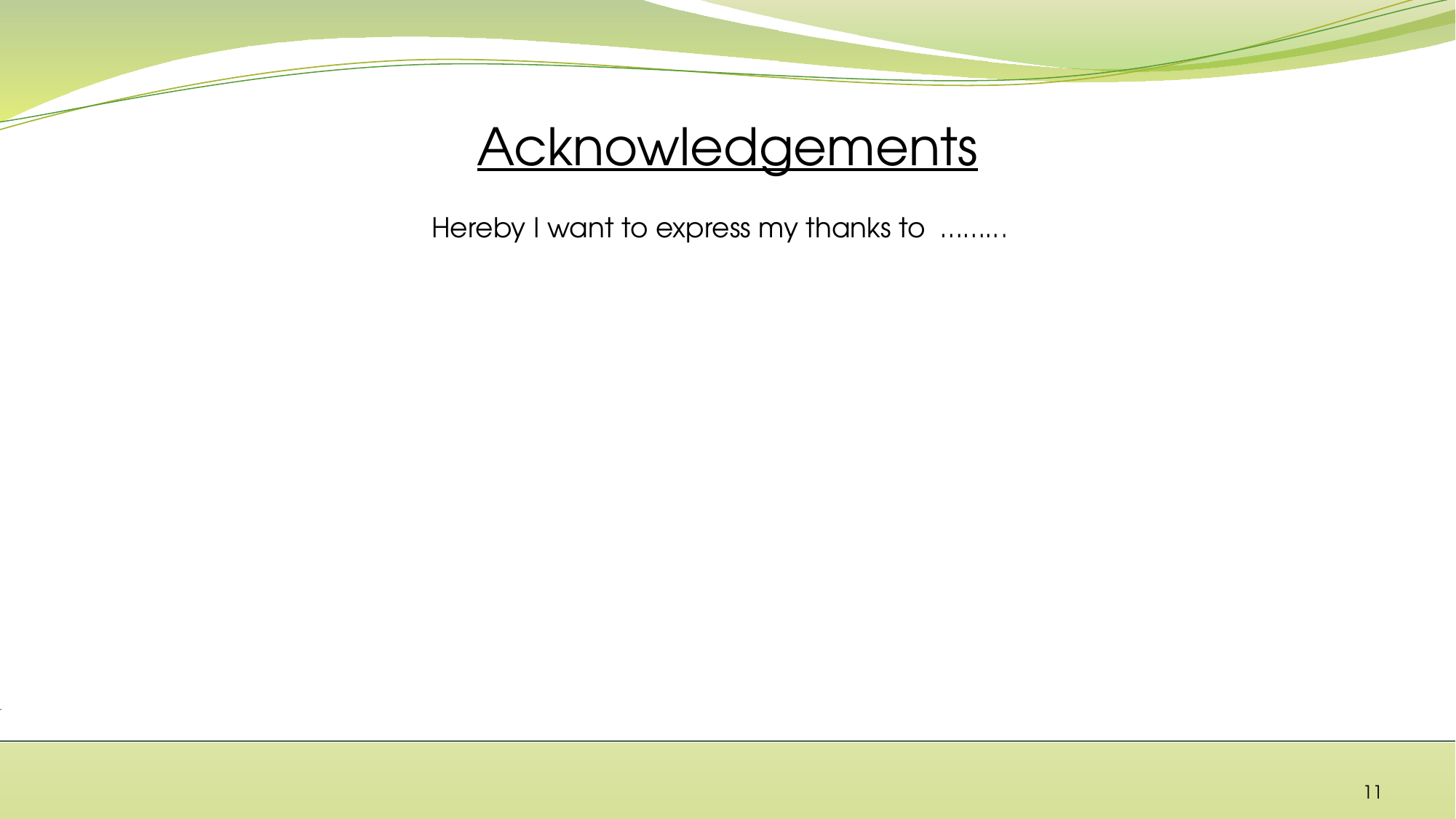

Acknowledgements
Hereby I want to express my thanks to  ……...

11